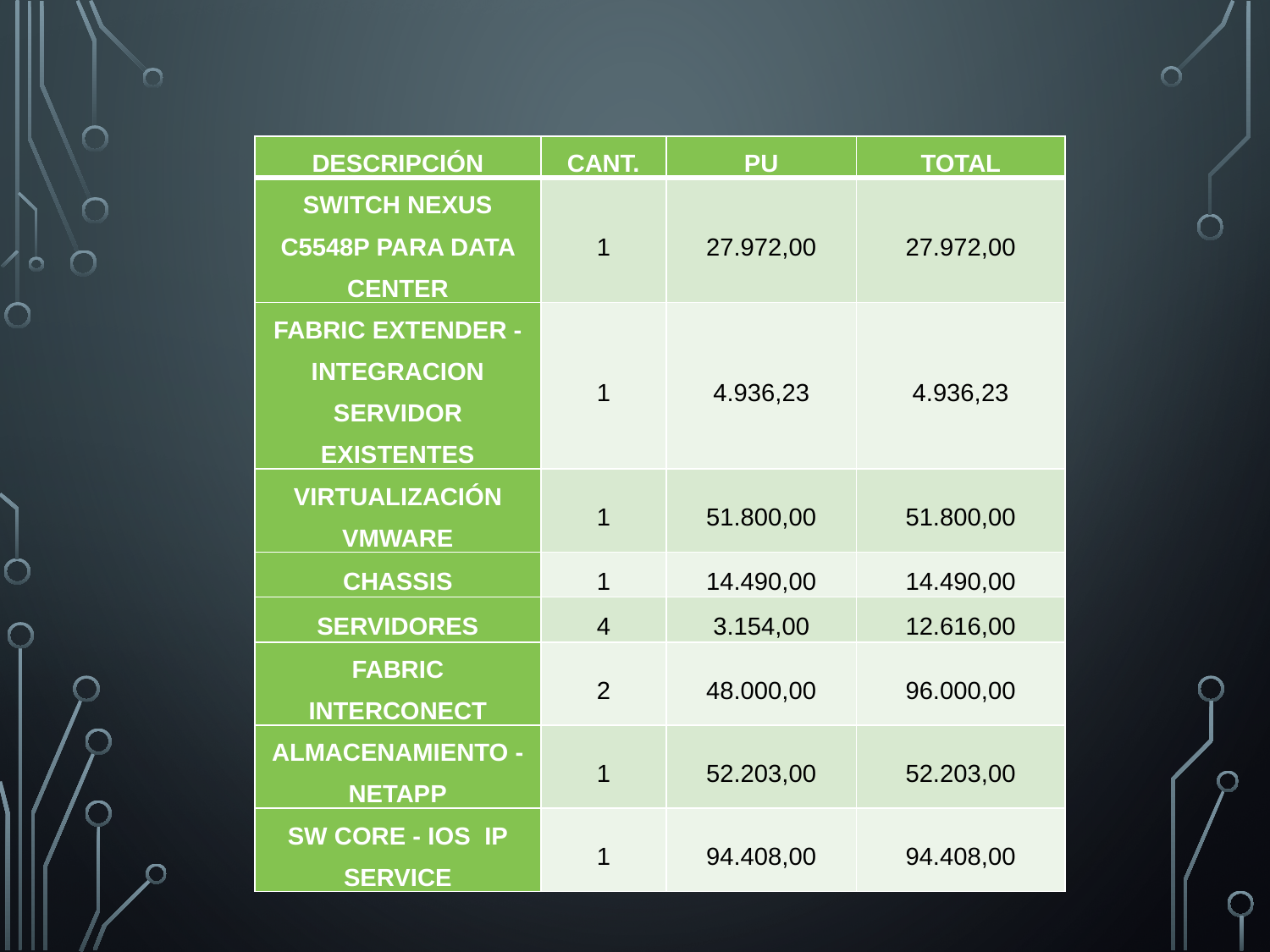

| DESCRIPCIÓN | CANT. | PU | TOTAL |
| --- | --- | --- | --- |
| SWITCH NEXUS C5548P PARA DATA CENTER | 1 | 27.972,00 | 27.972,00 |
| FABRIC EXTENDER - INTEGRACION SERVIDOR EXISTENTES | 1 | 4.936,23 | 4.936,23 |
| VIRTUALIZACIÓN VMWARE | 1 | 51.800,00 | 51.800,00 |
| CHASSIS | 1 | 14.490,00 | 14.490,00 |
| SERVIDORES | 4 | 3.154,00 | 12.616,00 |
| FABRIC INTERCONECT | 2 | 48.000,00 | 96.000,00 |
| ALMACENAMIENTO - NETAPP | 1 | 52.203,00 | 52.203,00 |
| SW CORE - IOS IP SERVICE | 1 | 94.408,00 | 94.408,00 |